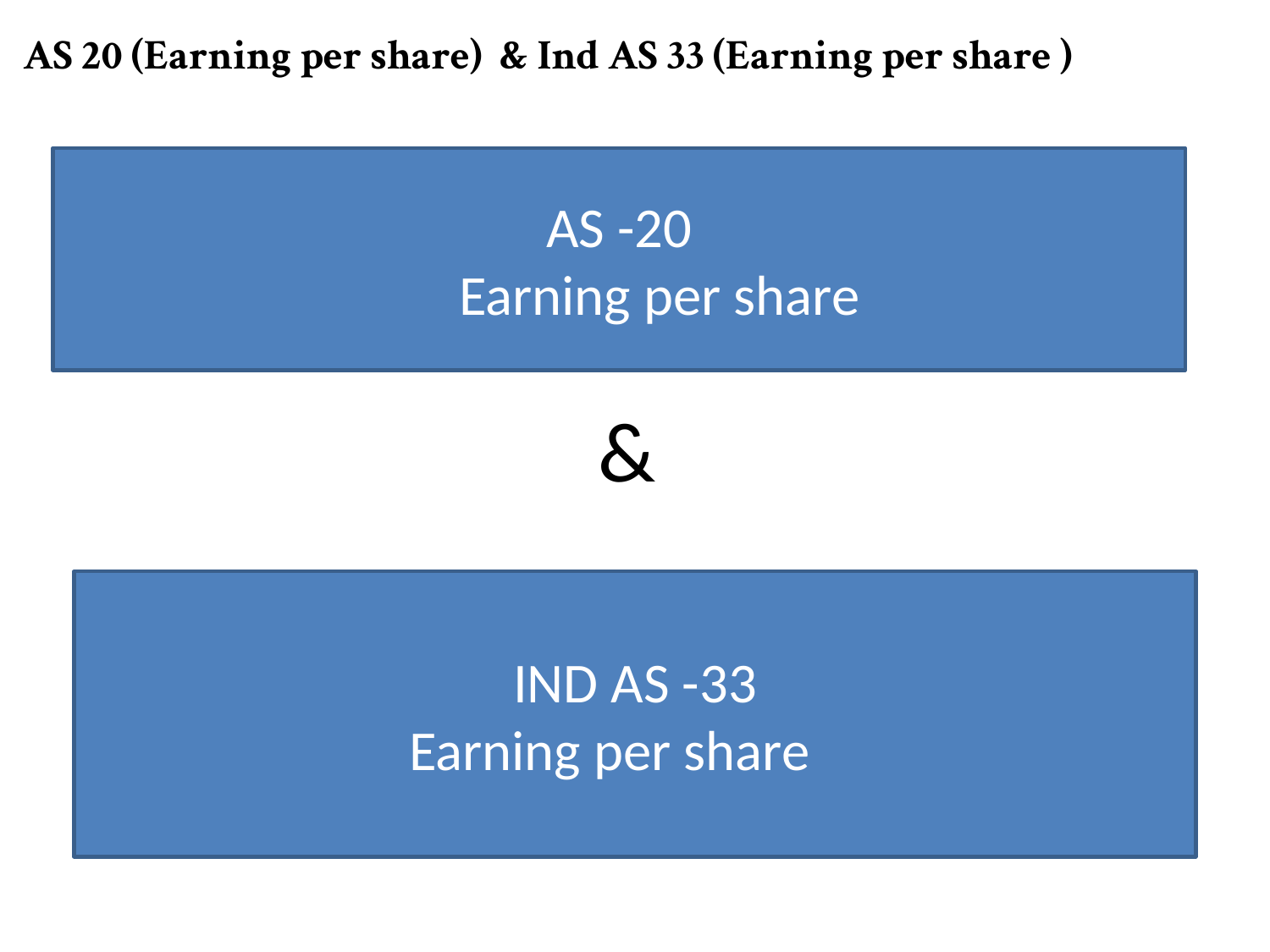

AS 20 (Earning per share)  & Ind AS 33 (Earning per share )
AS -20
		           Earning per share
&

IND AS -33
Earning per share